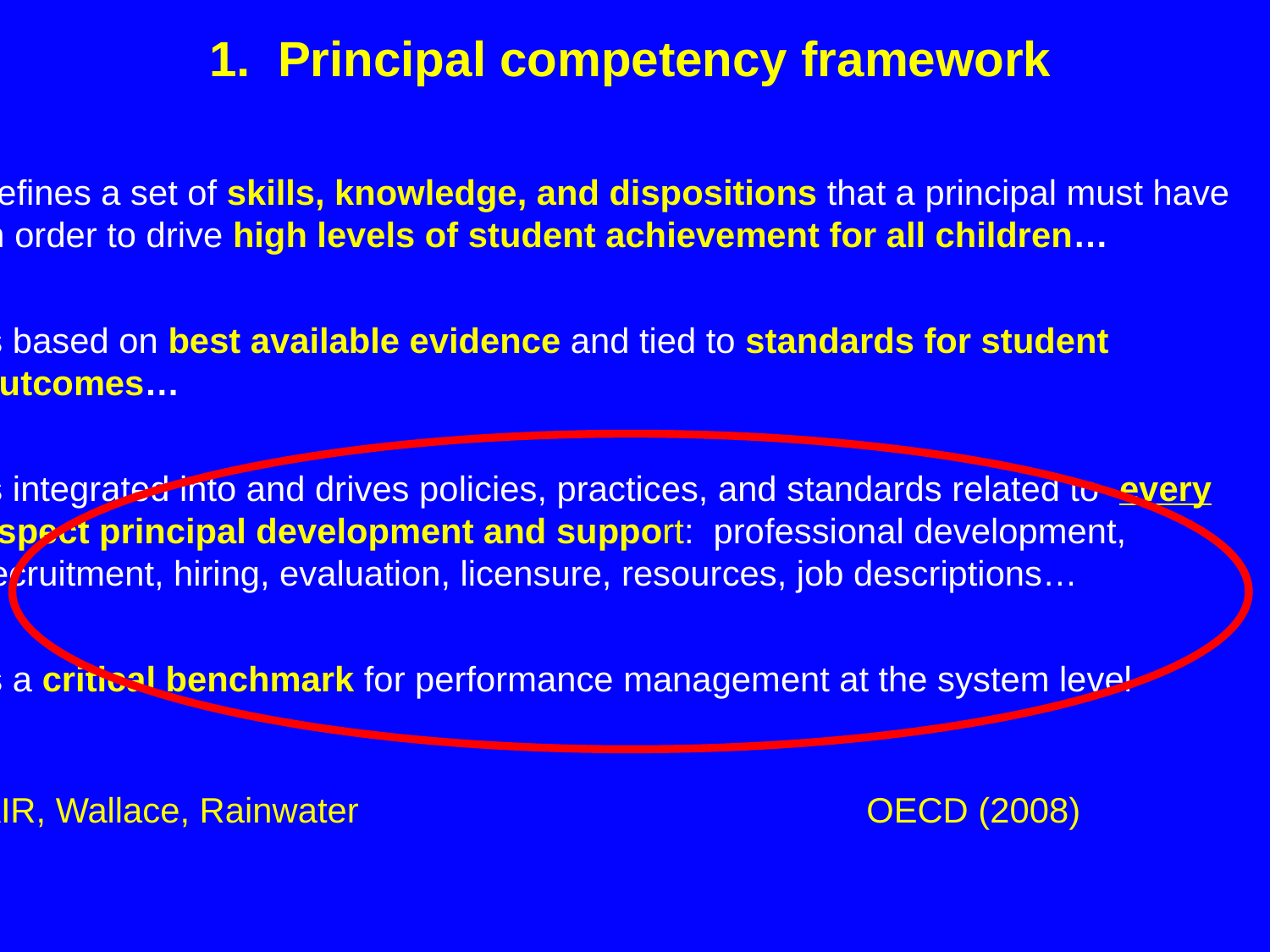

# 1.  Principal competency framework

defines a set of skills, knowledge, and dispositions that a principal must have in order to drive high levels of student achievement for all children…

is based on best available evidence and tied to standards for student outcomes…

is integrated into and drives policies, practices, and standards related to  every aspect principal development and support:  professional development, recruitment, hiring, evaluation, licensure, resources, job descriptions…

is a critical benchmark for performance management at the system level

AIR, Wallace, Rainwater				OECD (2008)